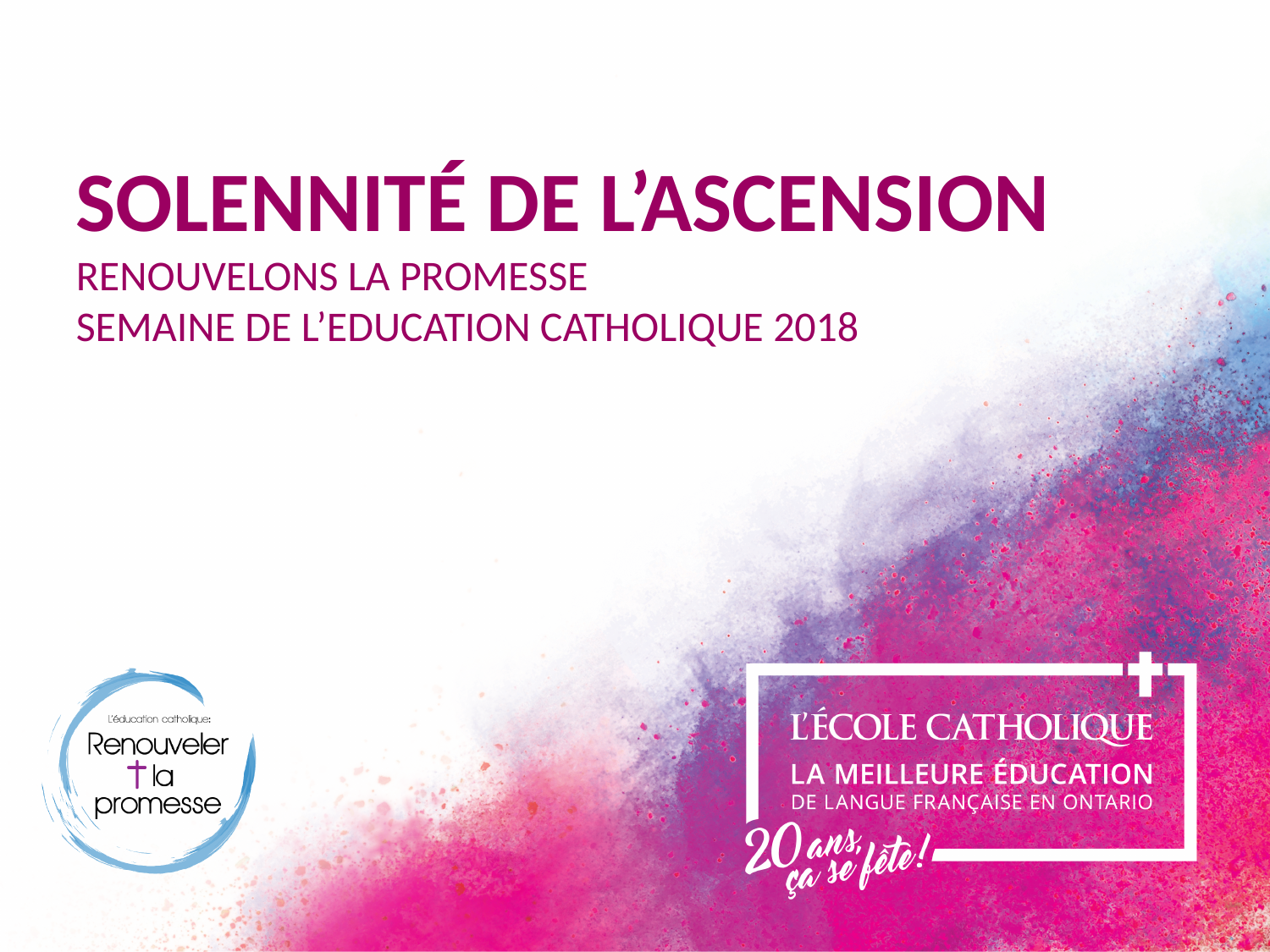

# Solennité de l’AscenSion Renouvelons la promesse Semaine de l’education catholique 2018